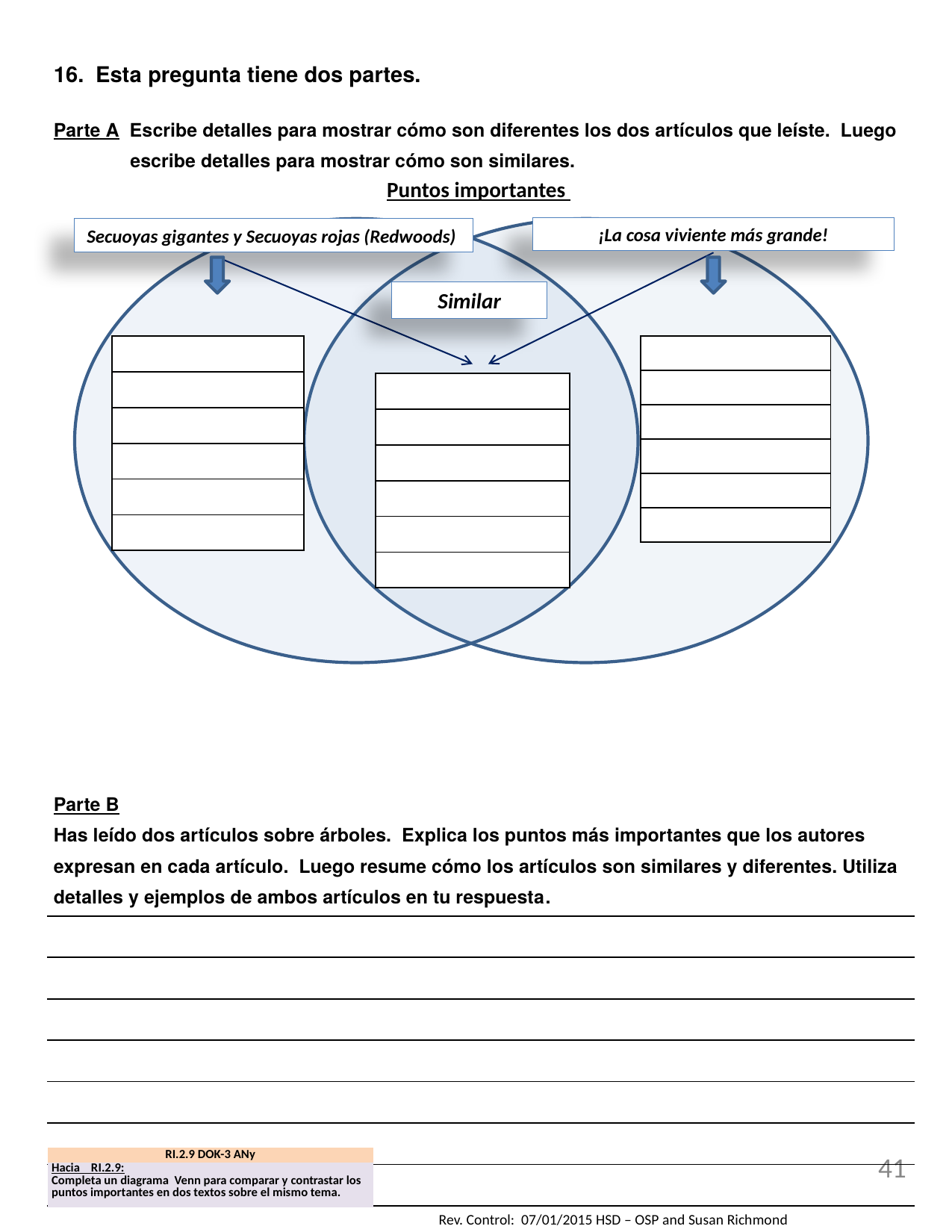

| Esta pregunta tiene dos partes. Parte A Escribe detalles para mostrar cómo son diferentes los dos artículos que leíste. Luego escribe detalles para mostrar cómo son similares. Parte B Has leído dos artículos sobre árboles. Explica los puntos más importantes que los autores expresan en cada artículo. Luego resume cómo los artículos son similares y diferentes. Utiliza detalles y ejemplos de ambos artículos en tu respuesta. |
| --- |
|  |
|  |
|  |
|  |
|  |
|  |
|  |
|  |
|  |
|  |
Puntos importantes
¡La cosa viviente más grande!

Secuoyas gigantes y Secuoyas rojas (Redwoods)

Similar
|  |
| --- |
|  |
|  |
|  |
|  |
|  |
|  |
| --- |
|  |
|  |
|  |
|  |
|  |
|  |
| --- |
|  |
|  |
|  |
|  |
|  |
| RI.2.9 DOK-3 ANy |
| --- |
| Hacia RI.2.9: Completa un diagrama Venn para comparar y contrastar los puntos importantes en dos textos sobre el mismo tema. |
41